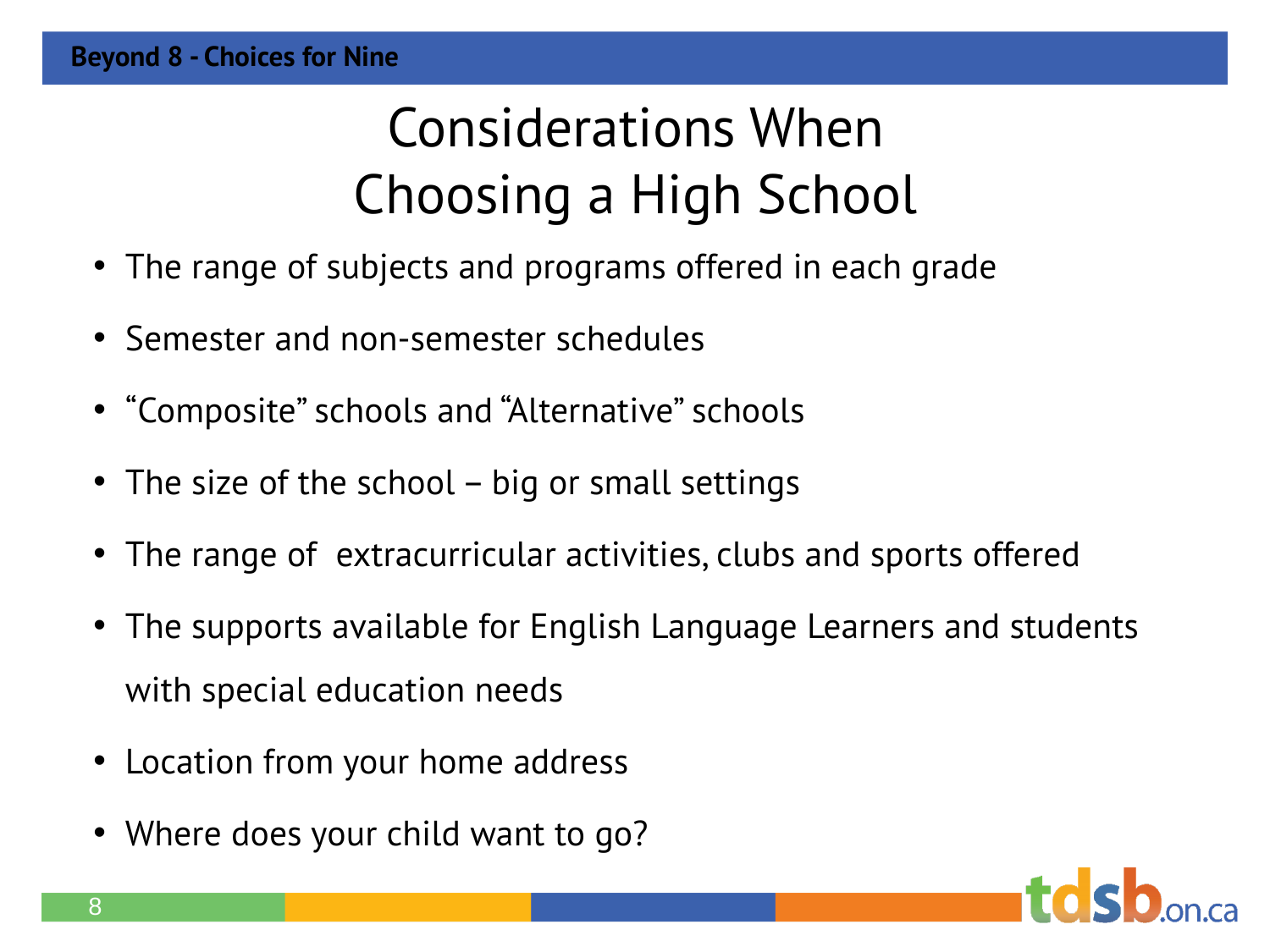

Beyond 8 - Choices for Nine
# Considerations When Choosing a High School
The range of subjects and programs offered in each grade
Semester and non-semester schedules
“Composite” schools and “Alternative” schools
The size of the school – big or small settings
The range of  extracurricular activities, clubs and sports offered
The supports available for English Language Learners and students with special education needs
Location from your home address
Where does your child want to go?

8